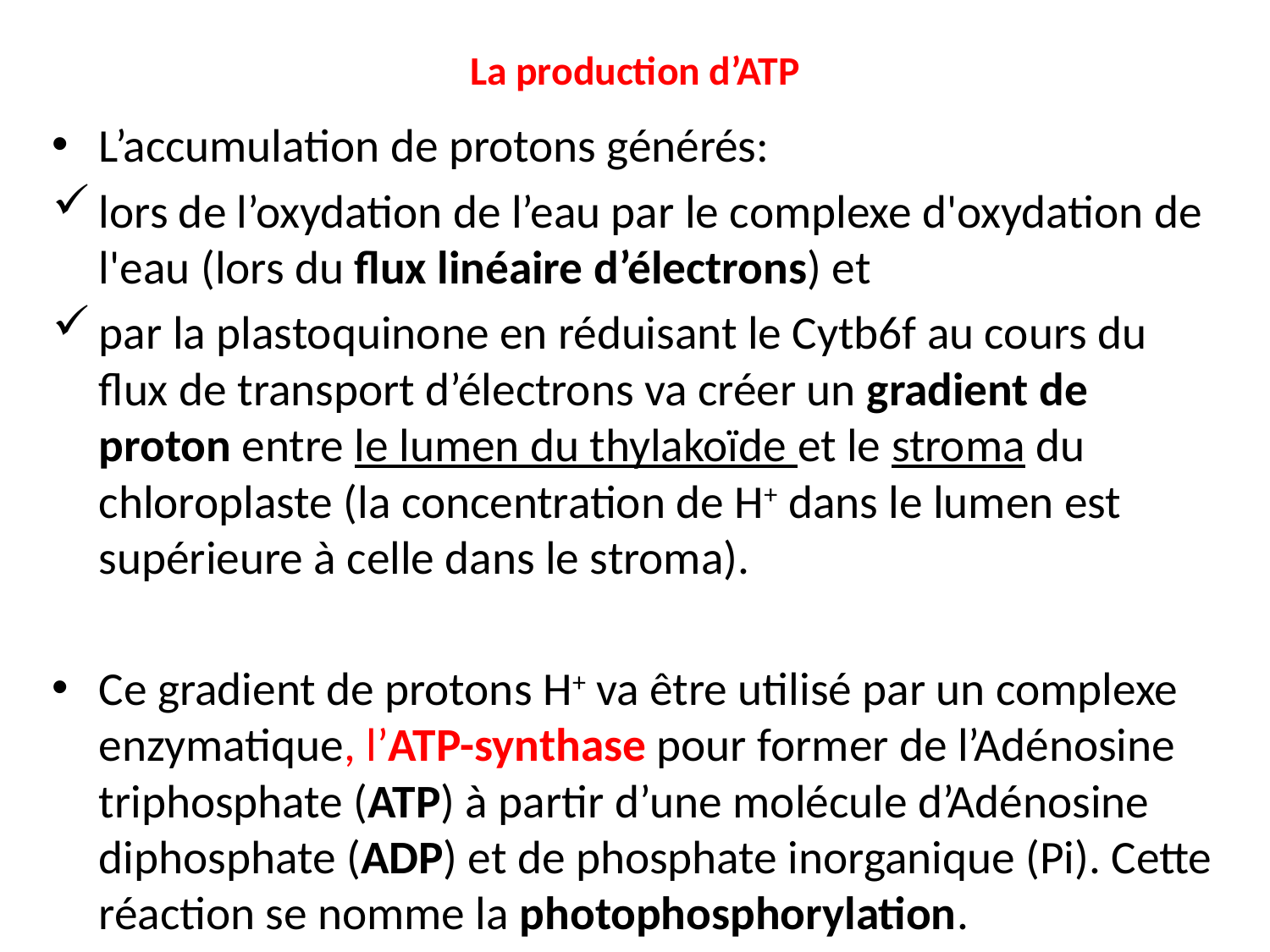

# La production d’ATP
L’accumulation de protons générés:
lors de l’oxydation de l’eau par le complexe d'oxydation de l'eau (lors du flux linéaire d’électrons) et
par la plastoquinone en réduisant le Cytb6f au cours du flux de transport d’électrons va créer un gradient de proton entre le lumen du thylakoïde et le stroma du chloroplaste (la concentration de H+ dans le lumen est supérieure à celle dans le stroma).

Ce gradient de protons H+ va être utilisé par un complexe enzymatique, l’ATP-synthase pour former de l’Adénosine triphosphate (ATP) à partir d’une molécule d’Adénosine diphosphate (ADP) et de phosphate inorganique (Pi). Cette réaction se nomme la photophosphorylation.